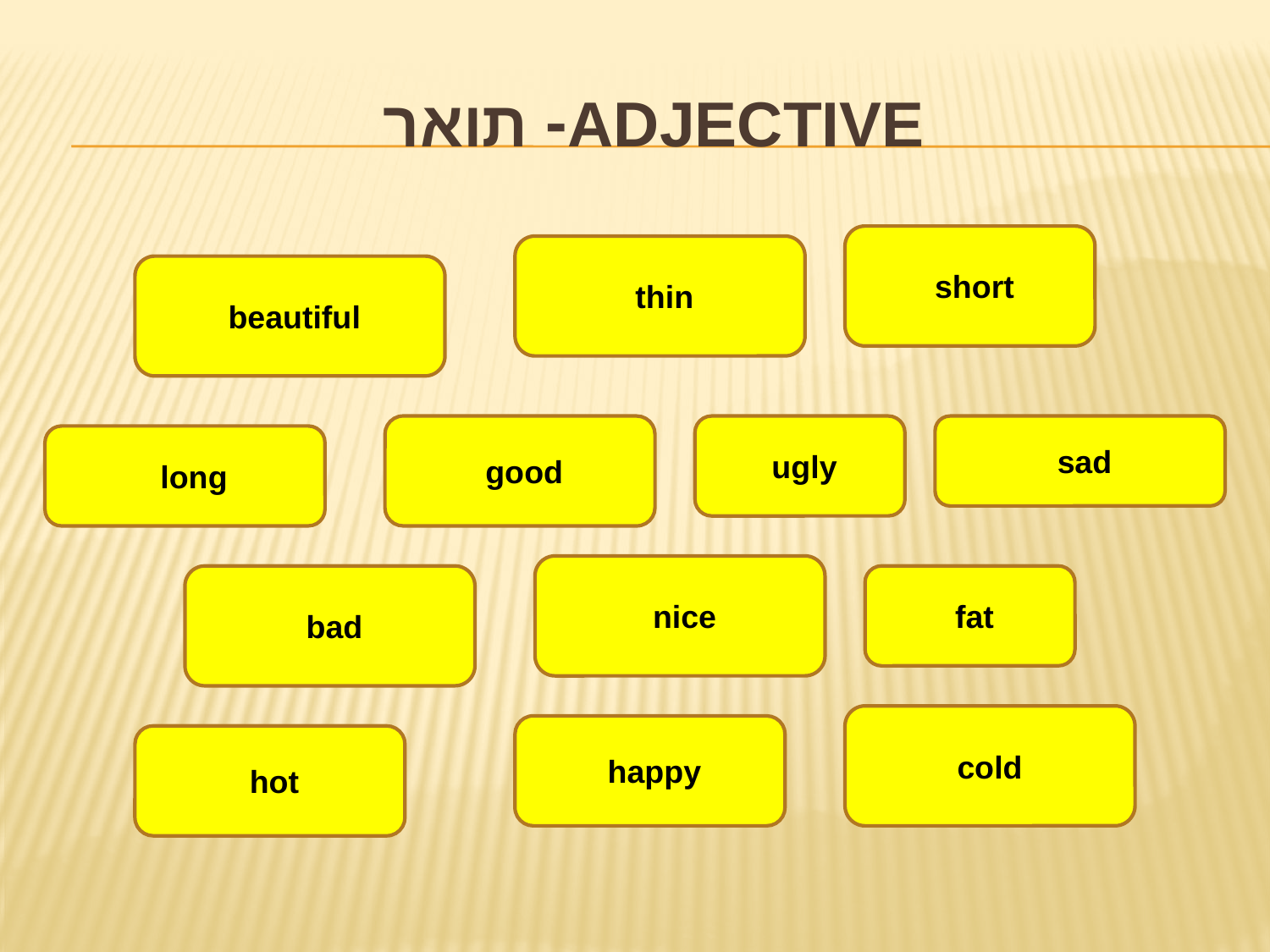

# Adjective- תואר

short
thin
beautiful
good
ugly
sad
long
nice
bad
fat
cold
happy
hot